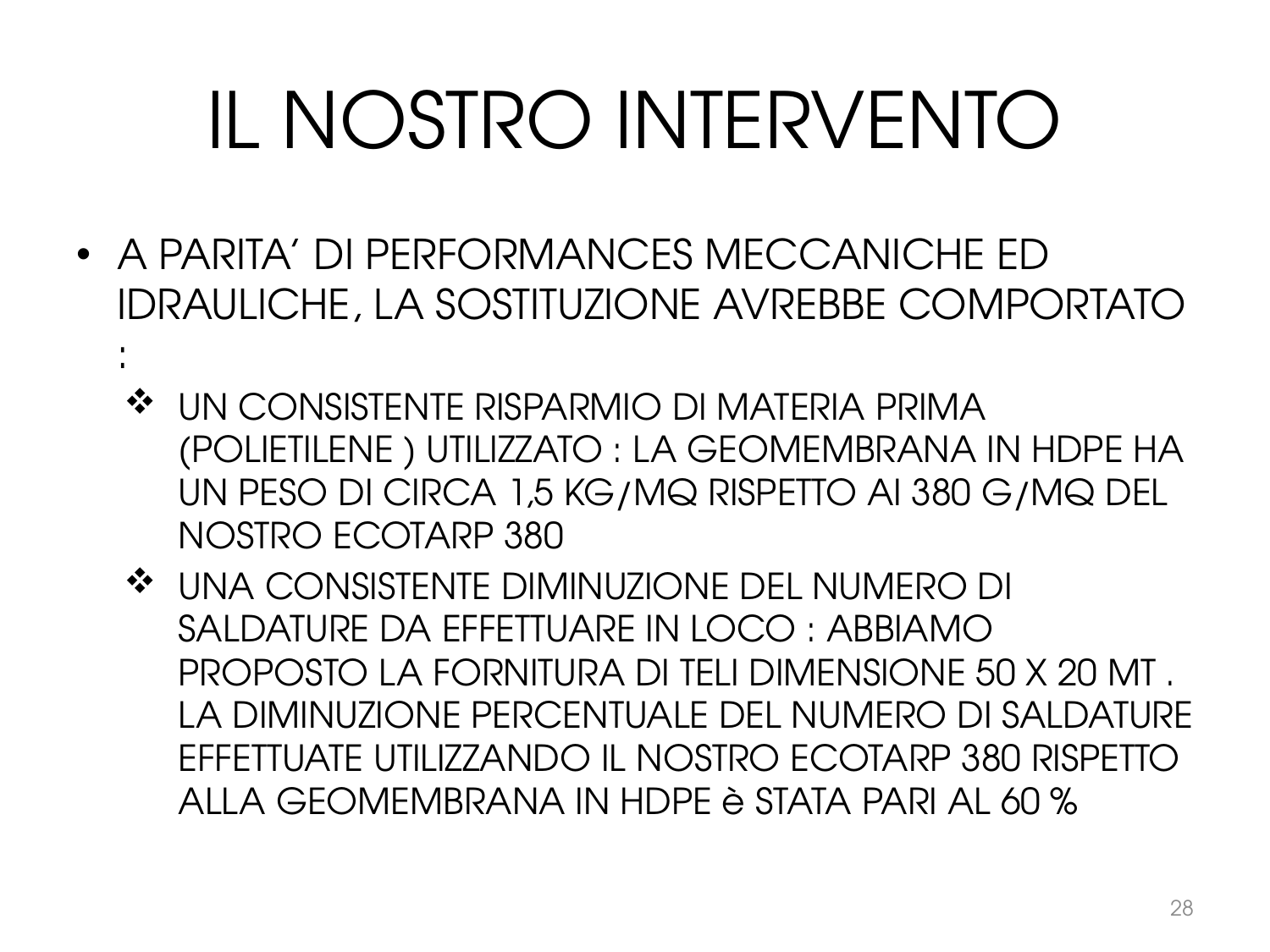

# IL NOSTRO INTERVENTO
A PARITA’ DI PERFORMANCES MECCANICHE ED IDRAULICHE, LA SOSTITUZIONE AVREBBE COMPORTATO :
UN CONSISTENTE RISPARMIO DI MATERIA PRIMA (POLIETILENE ) UTILIZZATO : LA GEOMEMBRANA IN HDPE HA UN PESO DI CIRCA 1,5 KG/MQ RISPETTO AI 380 G/MQ DEL NOSTRO ECOTARP 380
UNA CONSISTENTE DIMINUZIONE DEL NUMERO DI SALDATURE DA EFFETTUARE IN LOCO : ABBIAMO PROPOSTO LA FORNITURA DI TELI DIMENSIONE 50 X 20 MT . LA DIMINUZIONE PERCENTUALE DEL NUMERO DI SALDATURE EFFETTUATE UTILIZZANDO IL NOSTRO ECOTARP 380 RISPETTO ALLA GEOMEMBRANA IN HDPE è STATA PARI AL 60 %
28